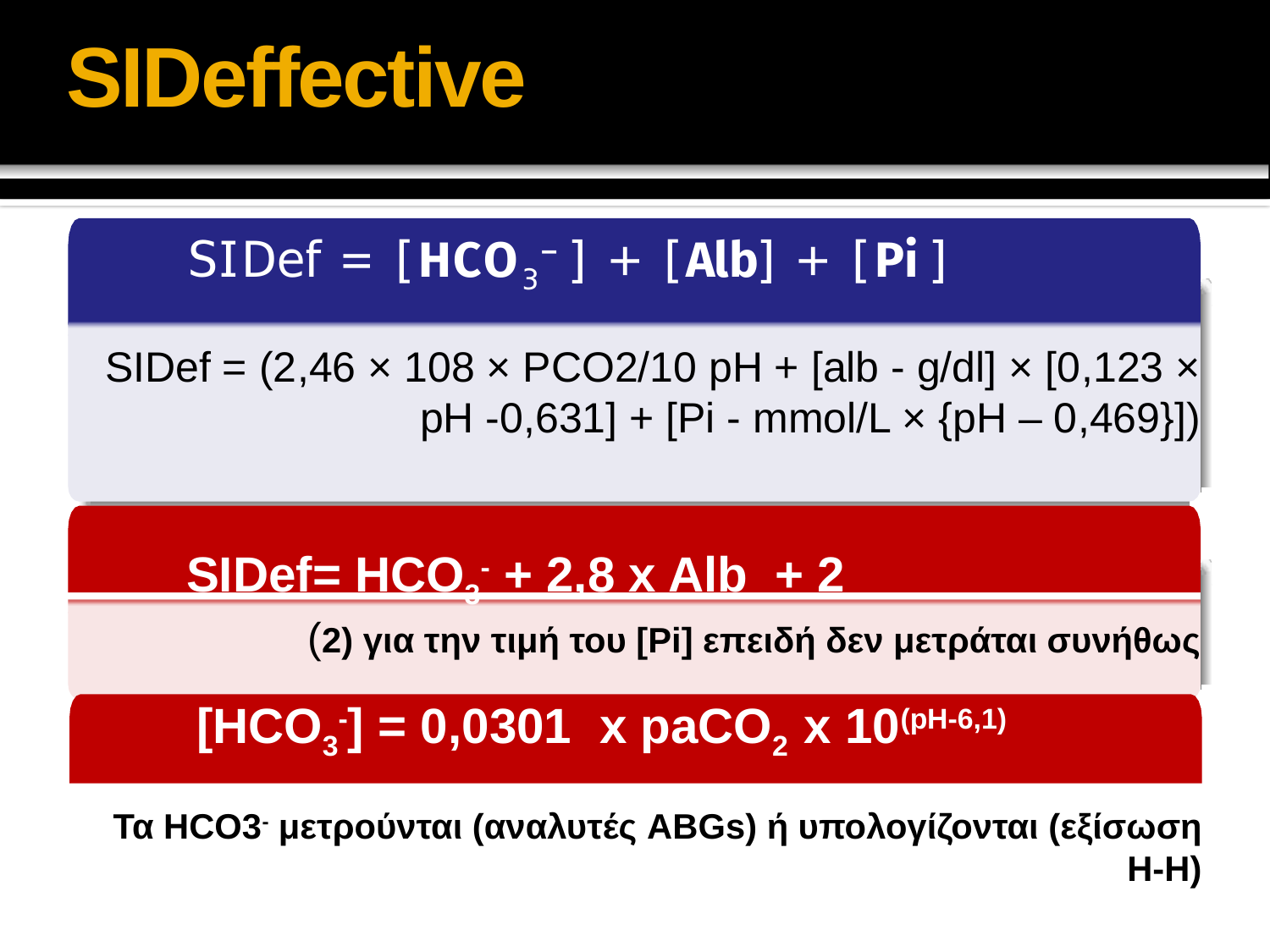

[ATOT = [PiTOT] + [PprTOT] + [Palb]
# SIDeffective

	SIDef = [HCO3−] + [Alb] + [Pi ]

SIDef = (2,46 × 108 × PCO2/10 pH + [alb - g/dl] × [0,123 × pH -0,631] + [Pi - mmol/L × {pH – 0,469}])

	SIDef= HCO3- + 2,8 x Alb  + 2
(2) για την τιμή του [Pi] επειδή δεν μετράται συνήθως

	[HCO3-] = 0,0301  x paCO2  x 10(pH-6,1)

Τα HCO3- μετρούνται (αναλυτές ABGs) ή υπολογίζονται (εξίσωση H-H)